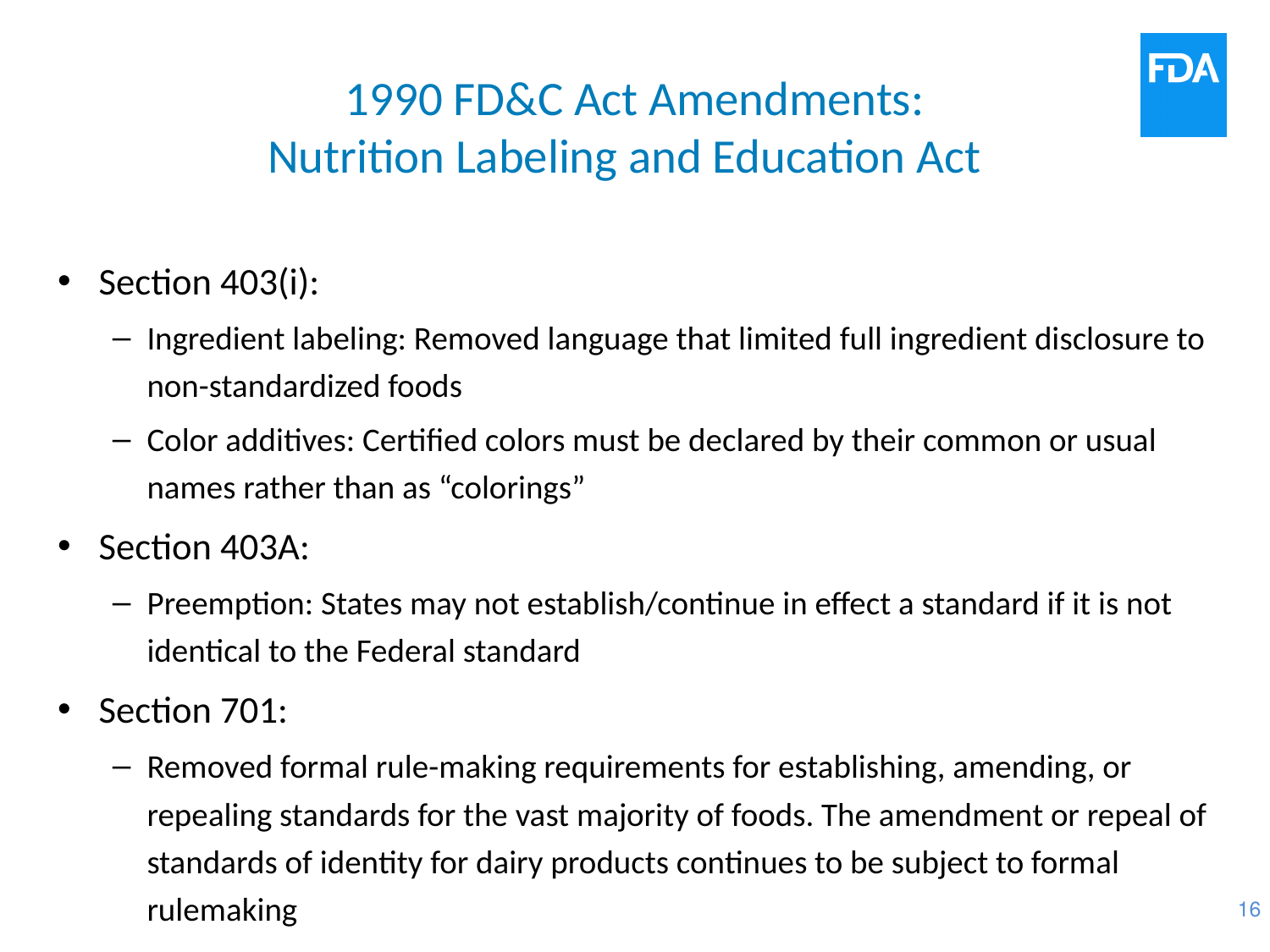

# 1990 FD&C Act Amendments: Nutrition Labeling and Education Act
Section 403(i):
Ingredient labeling: Removed language that limited full ingredient disclosure to non-standardized foods
Color additives: Certified colors must be declared by their common or usual names rather than as “colorings”
Section 403A:
Preemption: States may not establish/continue in effect a standard if it is not identical to the Federal standard
Section 701:
Removed formal rule-making requirements for establishing, amending, or repealing standards for the vast majority of foods. The amendment or repeal of standards of identity for dairy products continues to be subject to formal rulemaking